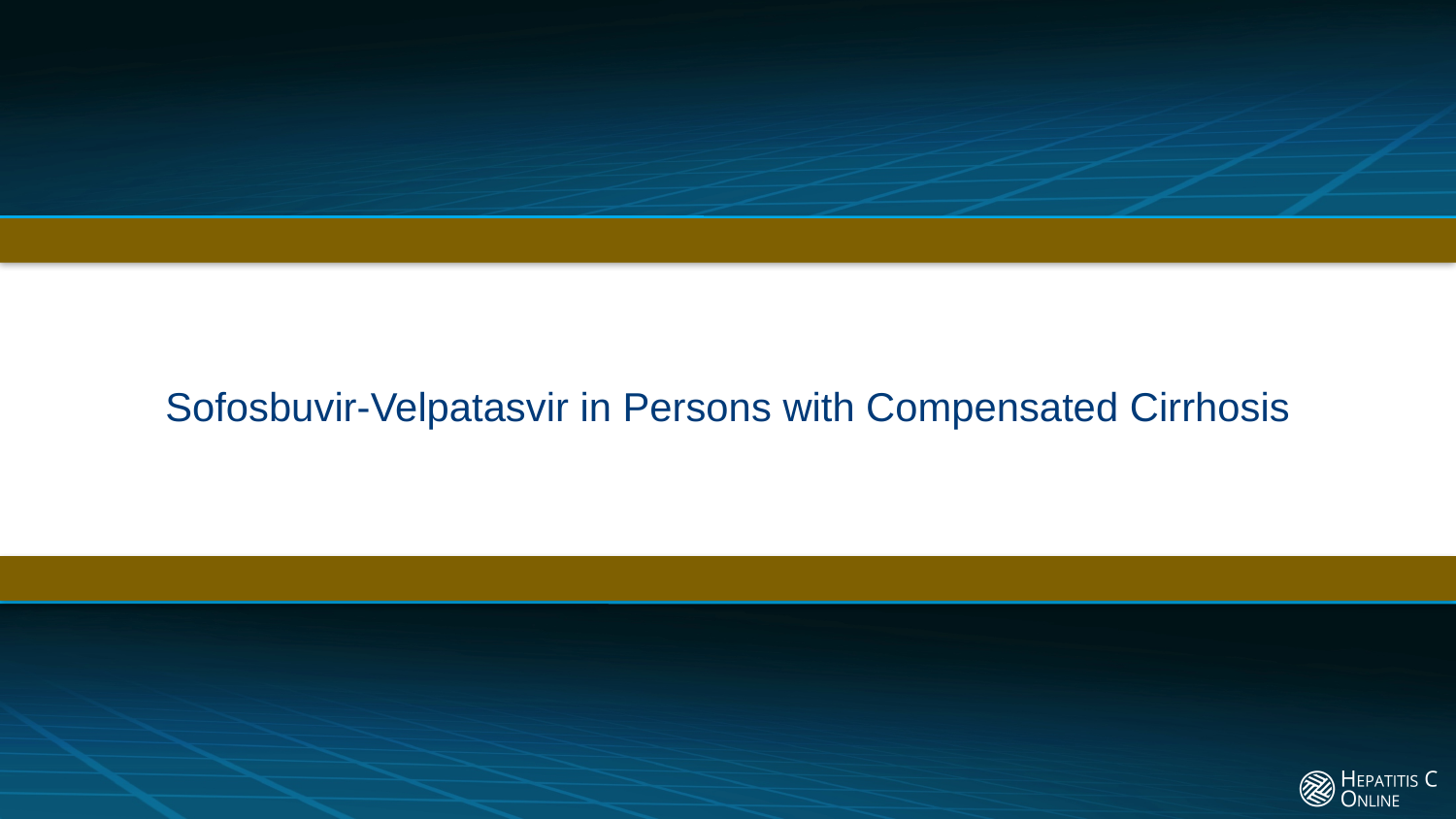

# Sofosbuvir-Velpatasvir in Persons with Compensated Cirrhosis